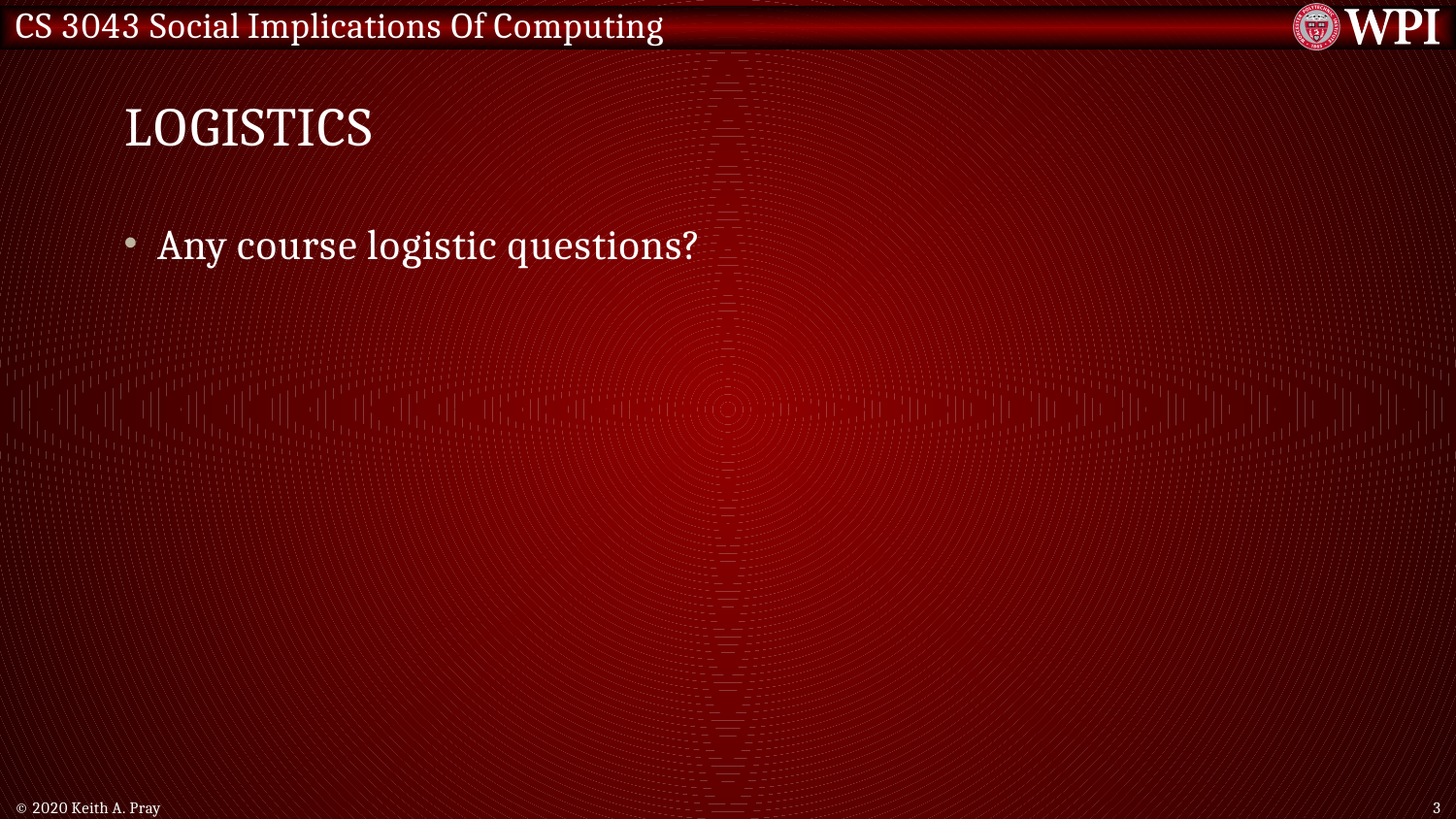

# Logistics
Any course logistic questions?
© 2020 Keith A. Pray
3